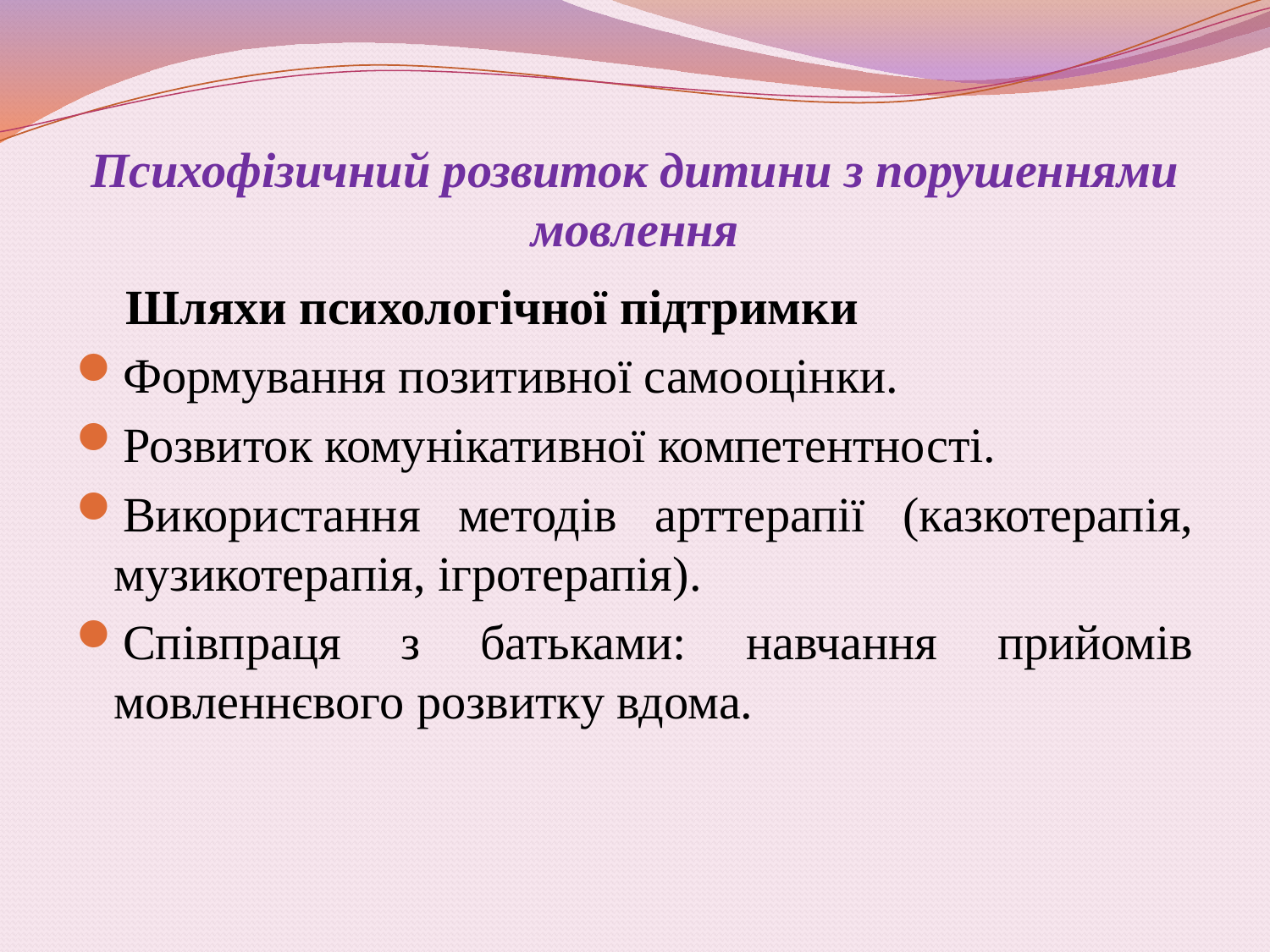

# Психофізичний розвиток дитини з порушеннями мовлення
	 Шляхи психологічної підтримки
Формування позитивної самооцінки.
Розвиток комунікативної компетентності.
Використання методів арттерапії (казкотерапія, музикотерапія, ігротерапія).
Співпраця з батьками: навчання прийомів мовленнєвого розвитку вдома.